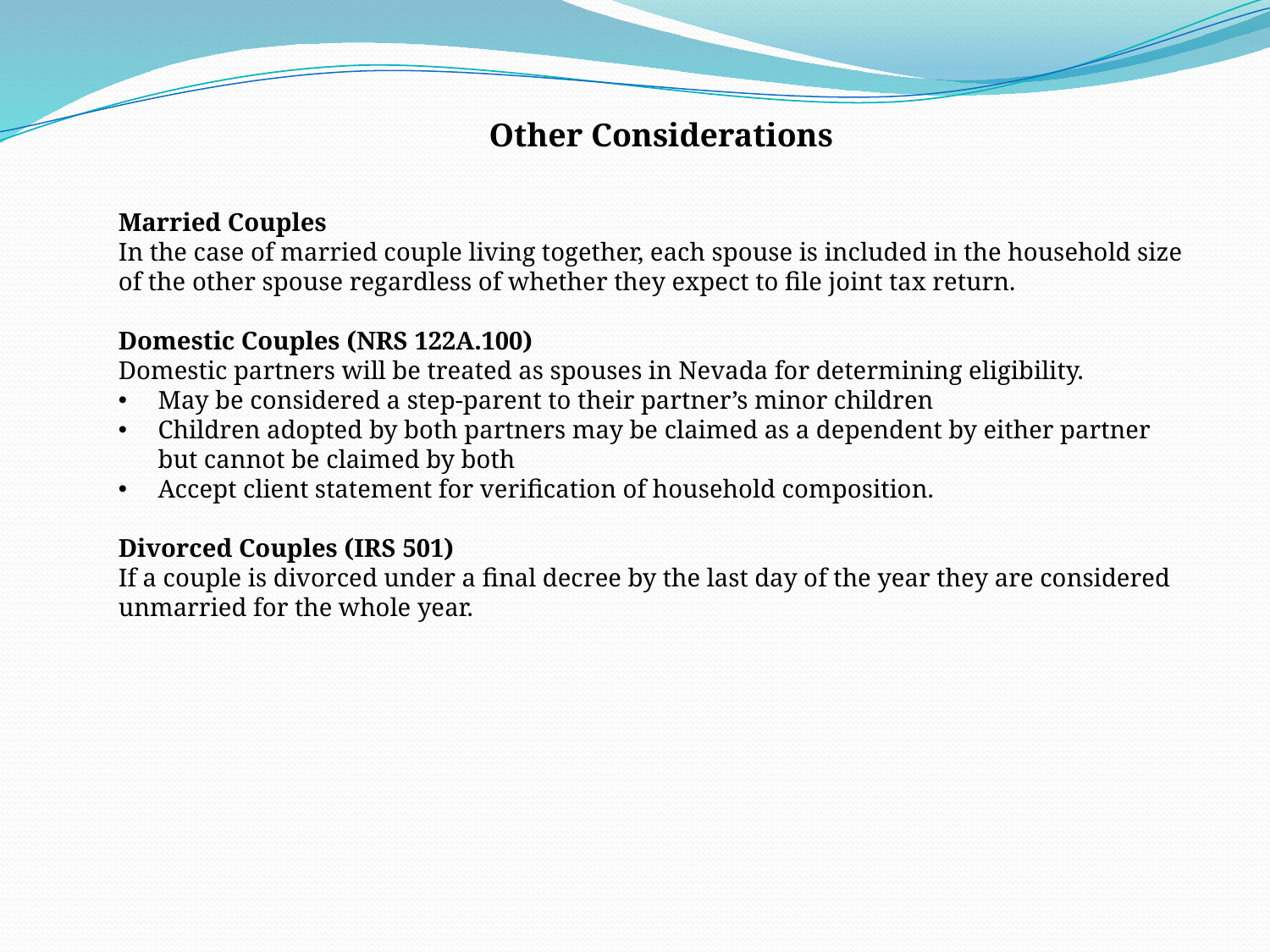

Other Considerations
Married Couples
In the case of married couple living together, each spouse is included in the household size of the other spouse regardless of whether they expect to file joint tax return.

Domestic Couples (NRS 122A.100)
Domestic partners will be treated as spouses in Nevada for determining eligibility.
May be considered a step-parent to their partner’s minor children
Children adopted by both partners may be claimed as a dependent by either partner but cannot be claimed by both
Accept client statement for verification of household composition.

Divorced Couples (IRS 501)
If a couple is divorced under a final decree by the last day of the year they are considered unmarried for the whole year.